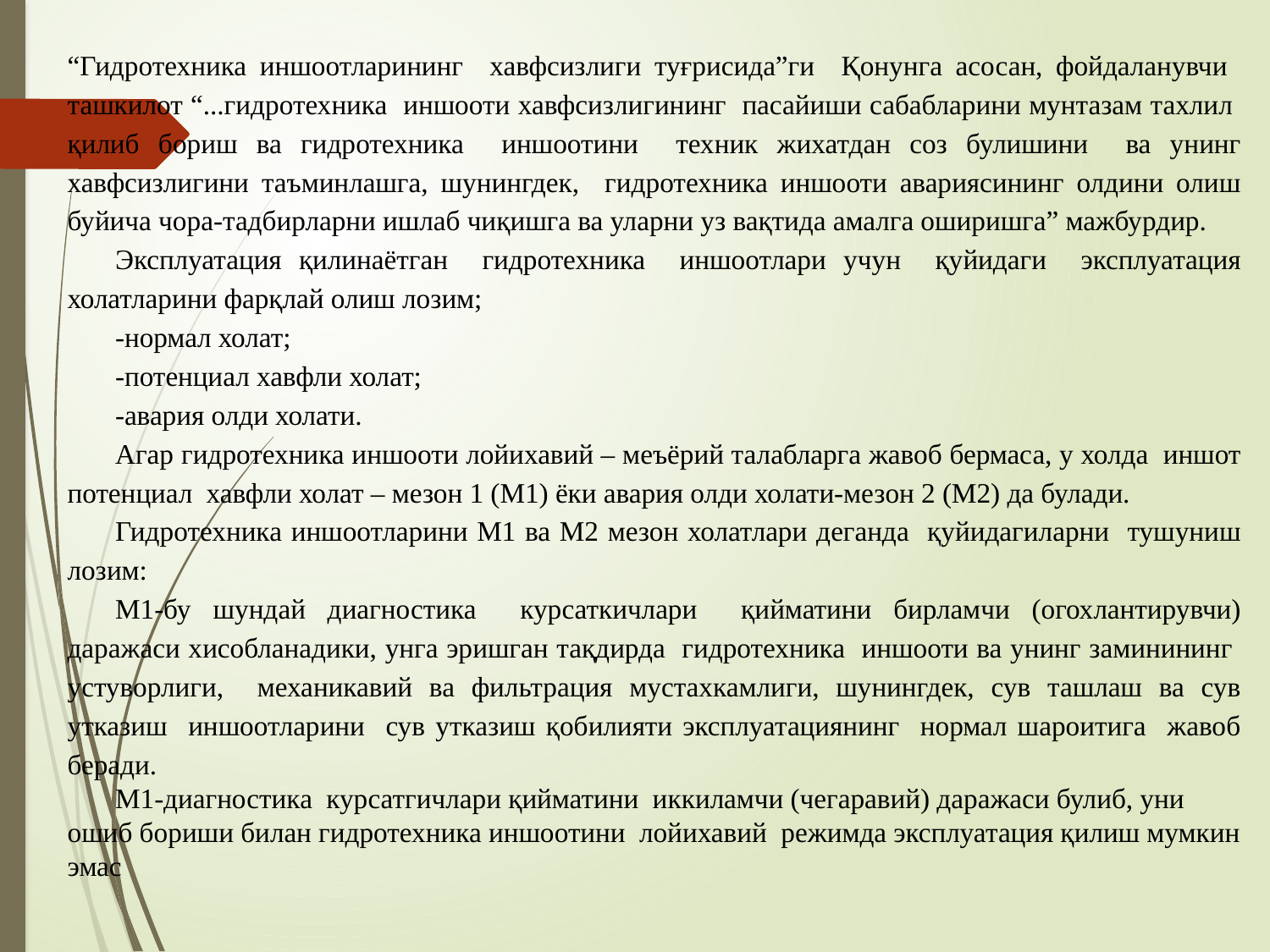

“Гидротехника иншоотларининг  хавфсизлиги туғрисида”ги  Қонунга асосан, фойдаланувчи  ташкилот “...гидротехника  иншооти хавфсизлигининг  пасайиши сабабларини мунтазам тахлил  қилиб бориш ва гидротехника  иншоотини  техник жихатдан соз булишини  ва унинг хавфсизлигини таъминлашга, шунингдек,  гидротехника иншооти авариясининг олдини олиш буйича чора-тадбирларни ишлаб чиқишга ва уларни уз вақтида амалга оширишга” мажбурдир.
Эксплуатация қилинаётган  гидротехника  иншоотлари учун  қуйидаги  эксплуатация холатларини фарқлай олиш лозим;
-нормал холат;
-потенциал хавфли холат;
-авария олди холати.
Агар гидротехника иншооти лойихавий – меъёрий талабларга жавоб бермаса, у холда  иншот потенциал  хавфли холат – мезон 1 (М1) ёки авария олди холати-мезон 2 (М2) да булади.
Гидротехника иншоотларини М1 ва М2 мезон холатлари деганда  қуйидагиларни  тушуниш лозим:
М1-бу шундай диагностика  курсаткичлари  қийматини бирламчи (огохлантирувчи) даражаси хисобланадики, унга эришган тақдирда  гидротехника  иншооти ва унинг заминининг  устуворлиги,  механикавий ва фильтрация мустахкамлиги, шунингдек, сув ташлаш ва сув утказиш  иншоотларини  сув утказиш қобилияти эксплуатациянинг  нормал шароитига  жавоб беради.
М1-диагностика  курсатгичлари қийматини  иккиламчи (чегаравий) даражаси булиб, уни ошиб бориши билан гидротехника иншоотини  лойихавий  режимда эксплуатация қилиш мумкин эмас